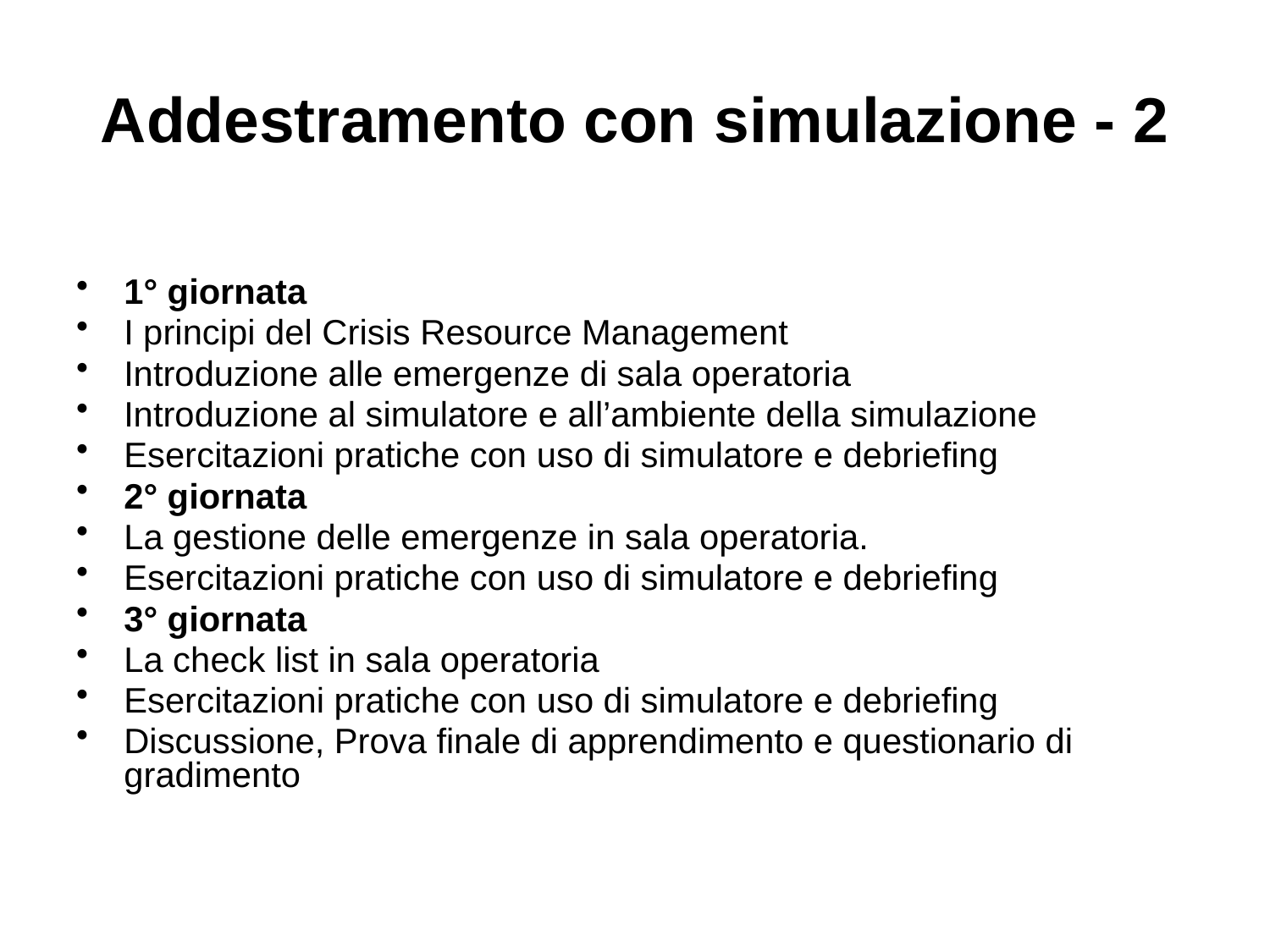

# Addestramento con simulazione - 2
1° giornata
I principi del Crisis Resource Management
Introduzione alle emergenze di sala operatoria
Introduzione al simulatore e all’ambiente della simulazione
Esercitazioni pratiche con uso di simulatore e debriefing
2° giornata
La gestione delle emergenze in sala operatoria.
Esercitazioni pratiche con uso di simulatore e debriefing
3° giornata
La check list in sala operatoria
Esercitazioni pratiche con uso di simulatore e debriefing
Discussione, Prova finale di apprendimento e questionario di gradimento